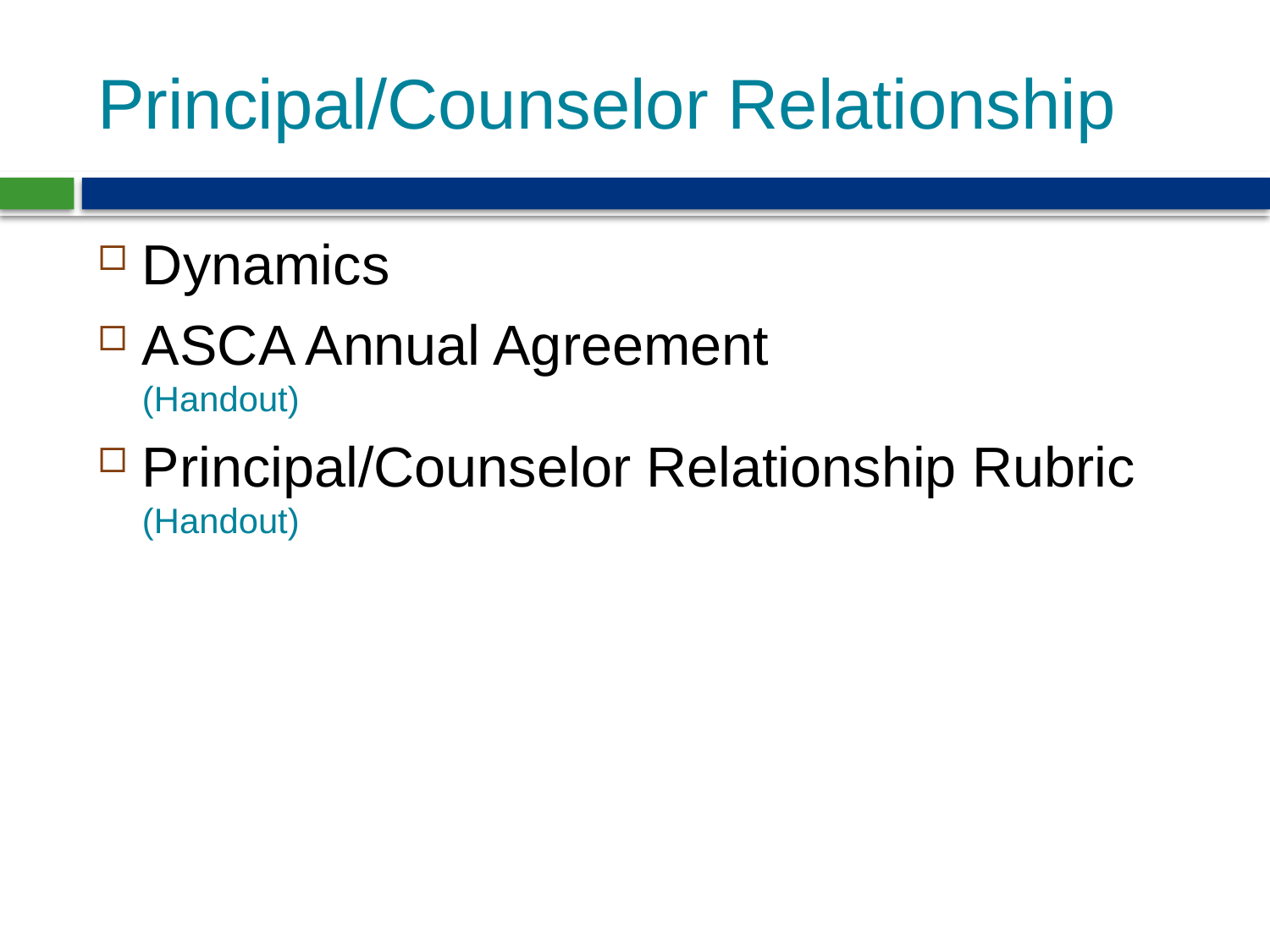

# Principal/Counselor Relationship
Dynamics
ASCA Annual Agreement                       (Handout)
Principal/Counselor Relationship Rubric   (Handout)